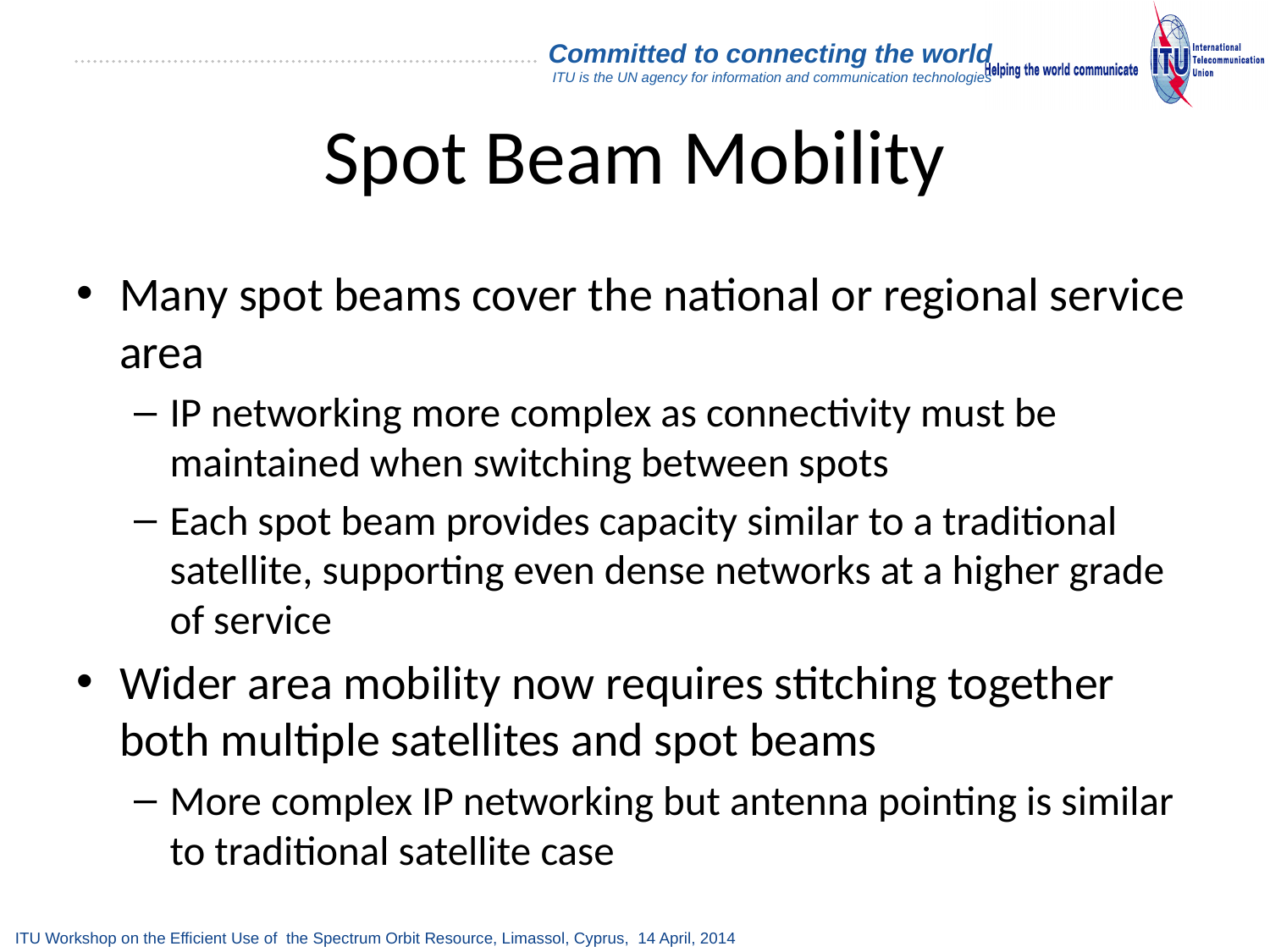

# Spot Beam Mobility
Many spot beams cover the national or regional service area
IP networking more complex as connectivity must be maintained when switching between spots
Each spot beam provides capacity similar to a traditional satellite, supporting even dense networks at a higher grade of service
Wider area mobility now requires stitching together both multiple satellites and spot beams
More complex IP networking but antenna pointing is similar to traditional satellite case